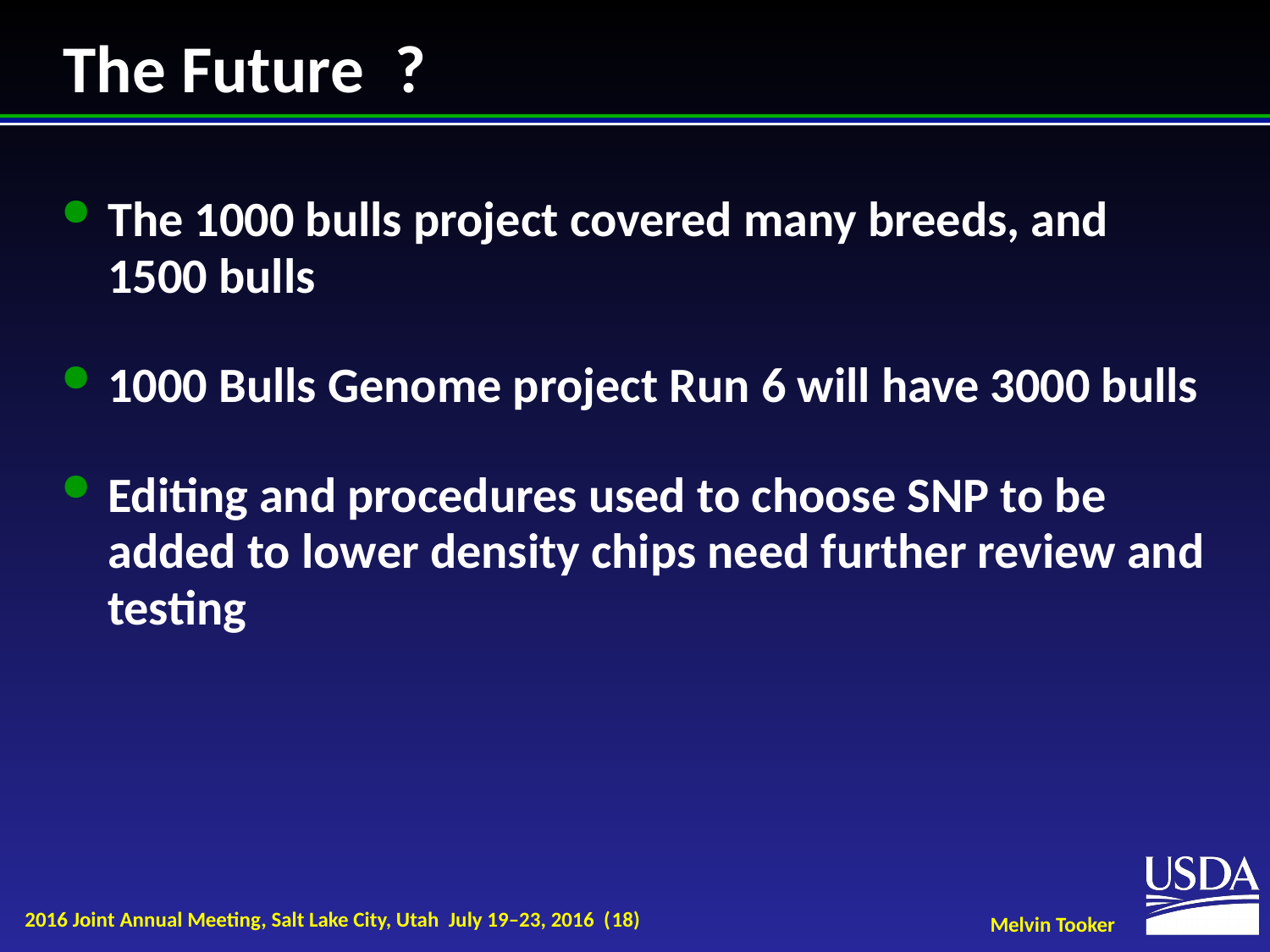

# The Future  ?
The 1000 bulls project covered many breeds, and 1500 bulls
1000 Bulls Genome project Run 6 will have 3000 bulls
Editing and procedures used to choose SNP to be added to lower density chips need further review and testing